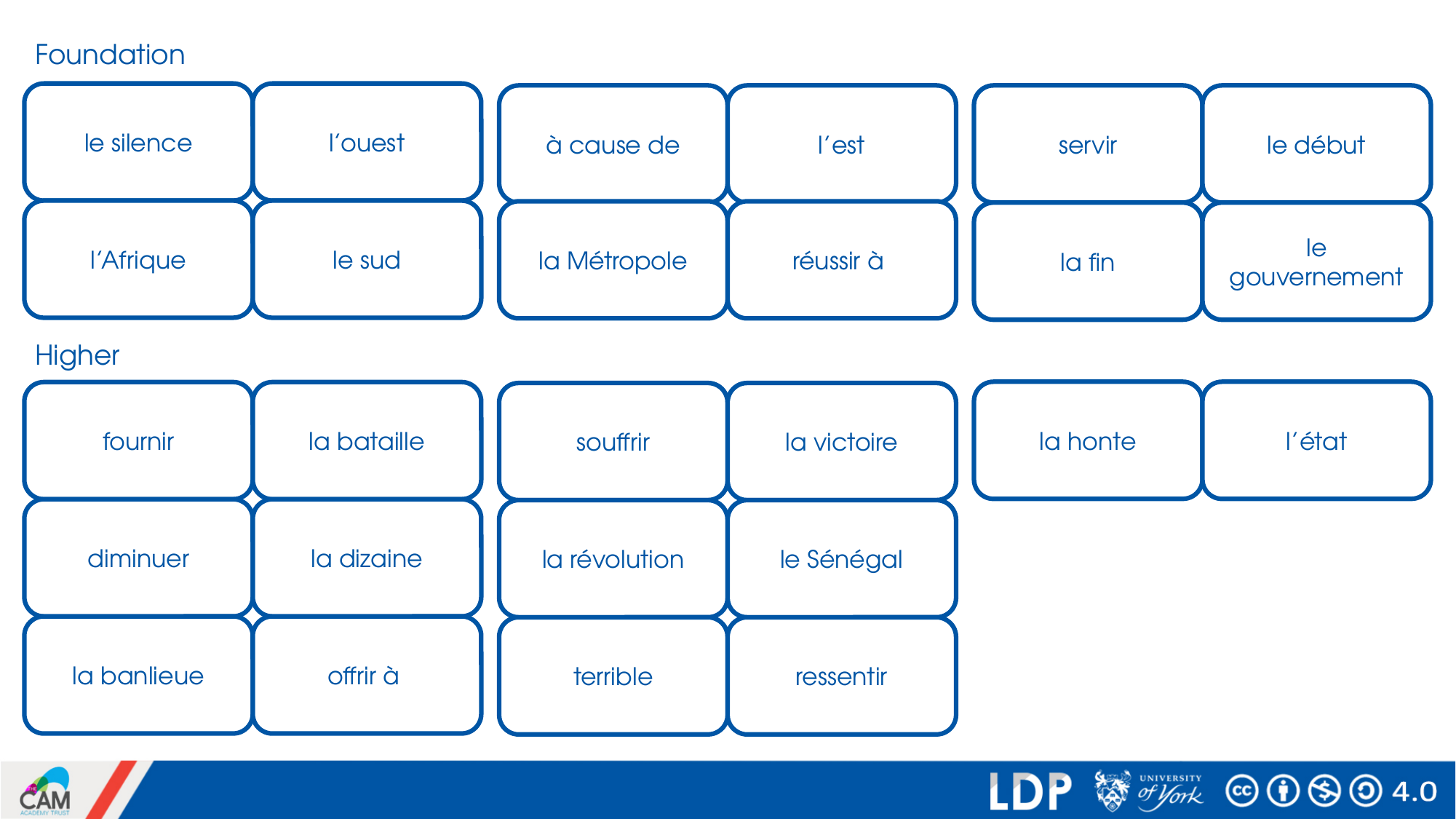

Foundation
le silence
l’ouest
à cause de
l’est
servir
le début
l’Afrique
le sud
la Métropole
réussir à
la fin
le gouvernement
Higher
la honte
l’état
fournir
la bataille
souffrir
la victoire
diminuer
la dizaine
la révolution
le Sénégal
la banlieue
offrir à
terrible
ressentir